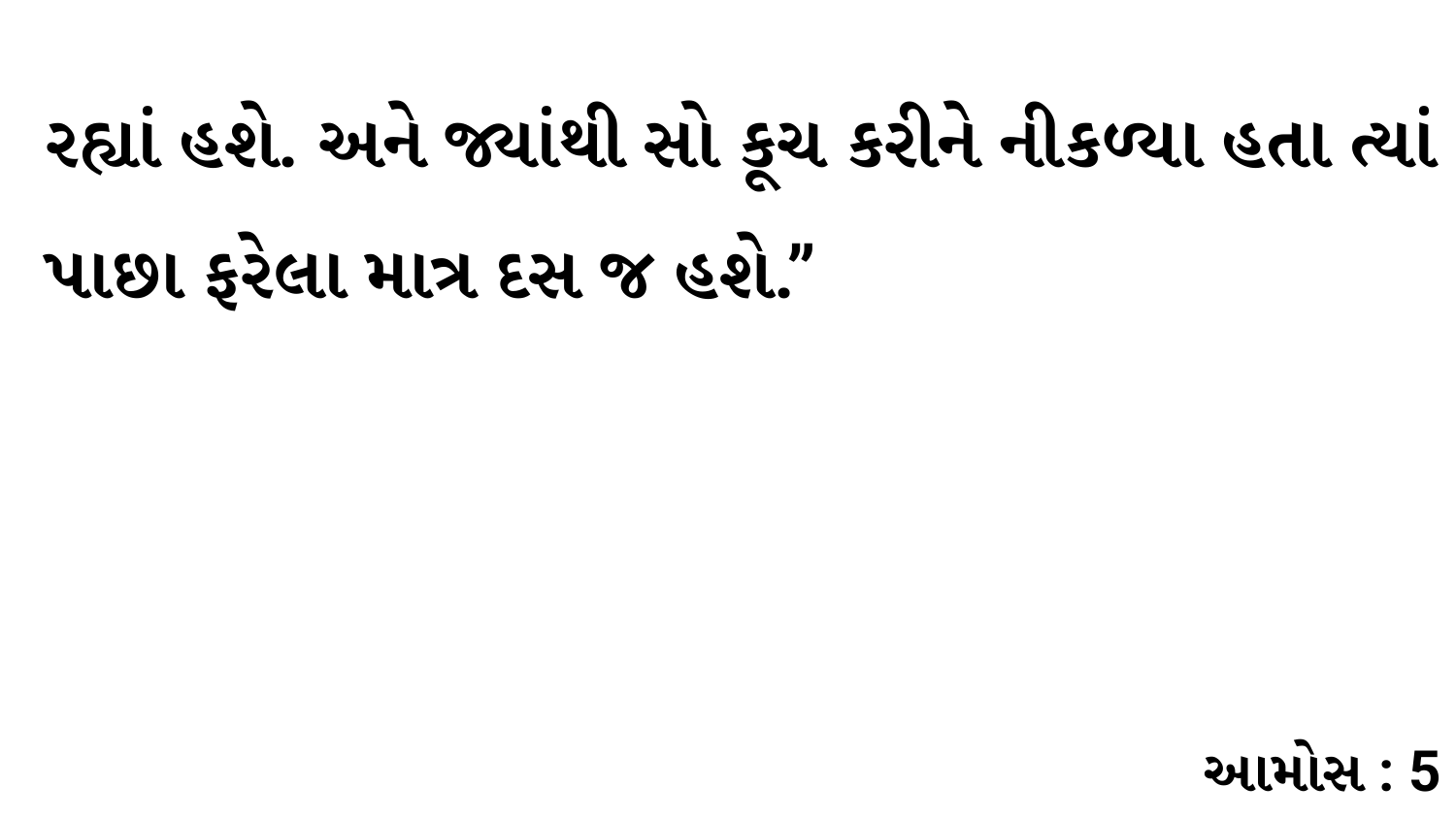

રહ્યાં હશે. અને જ્યાંથી સો કૂચ કરીને નીકળ્યા હતા ત્યાં પાછા ફરેલા માત્ર દસ જ હશે.”
આમોસ : 5